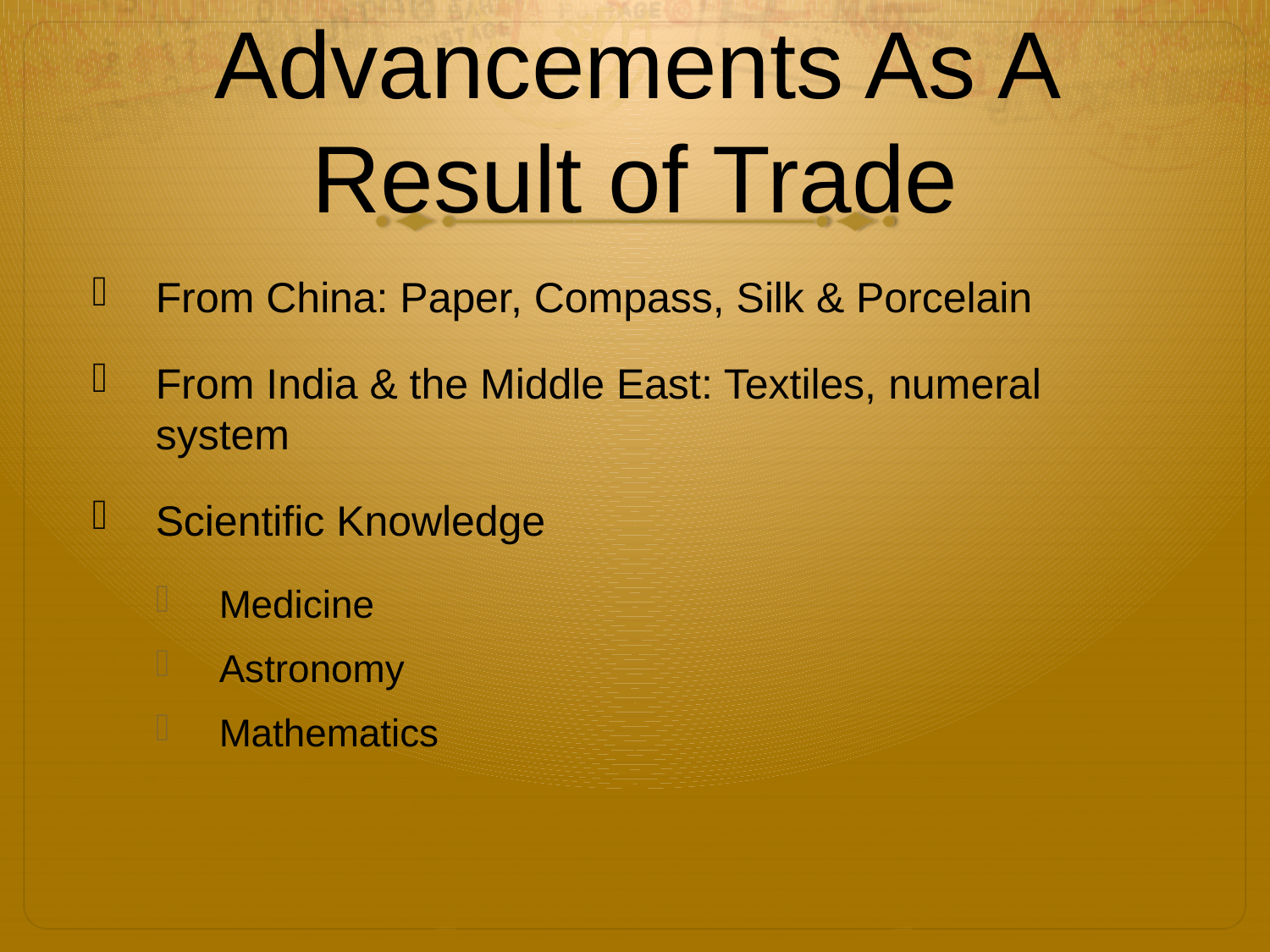

# Advancements As A Result of Trade
From China: Paper, Compass, Silk & Porcelain
From India & the Middle East: Textiles, numeral system
Scientific Knowledge
Medicine
Astronomy
Mathematics